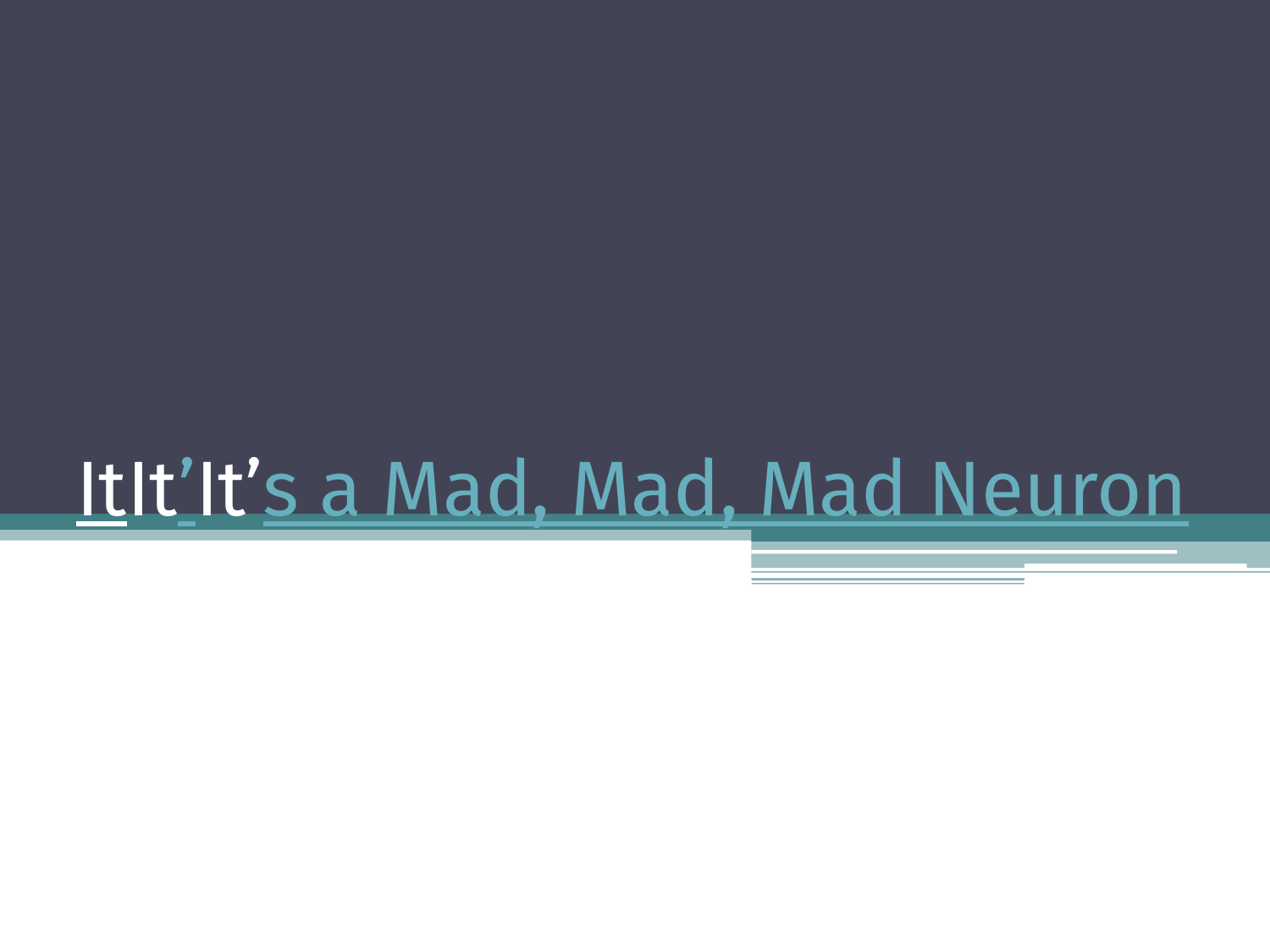

# ItIt’It’s a Mad, Mad, Mad Neuron